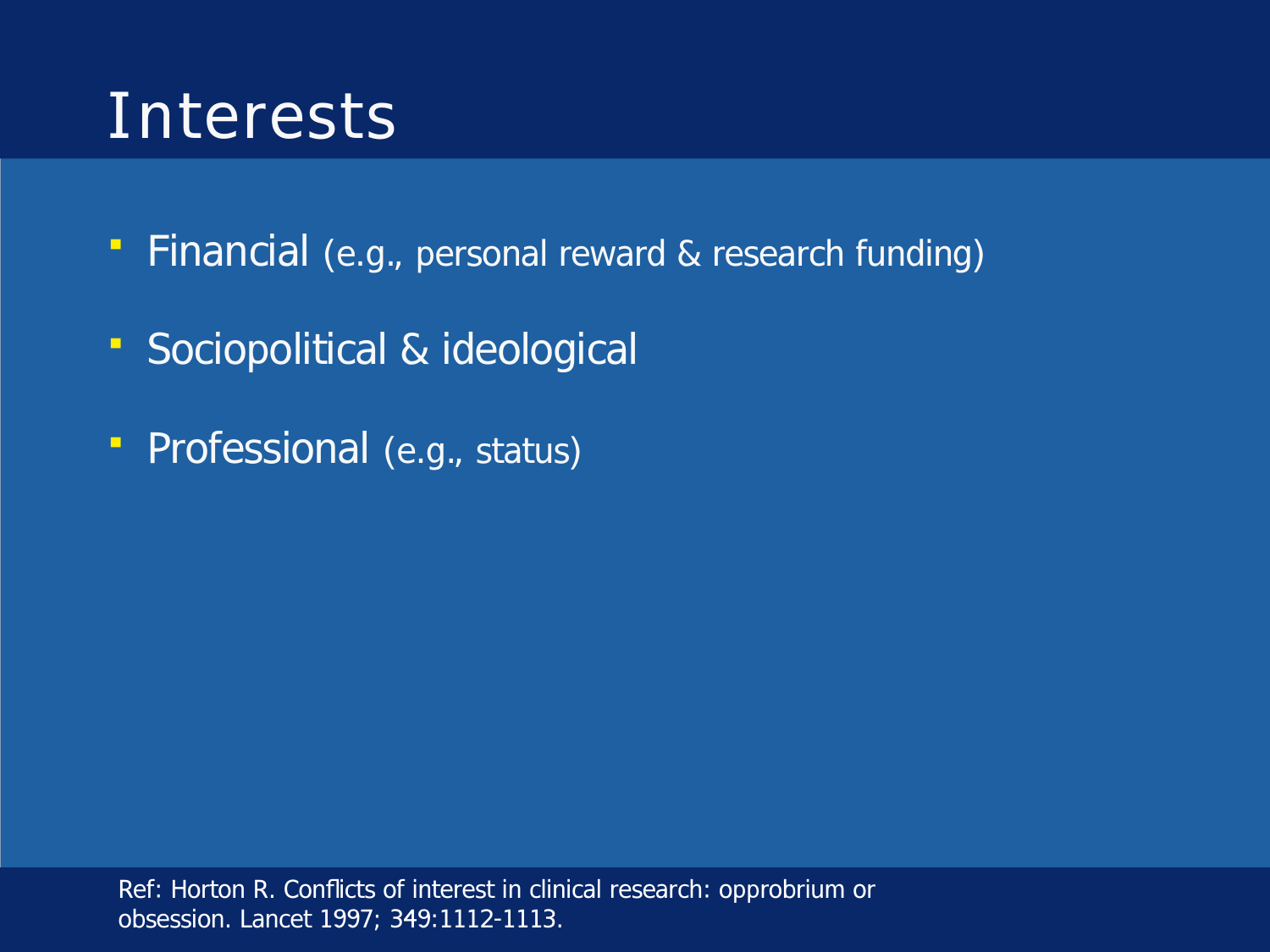

# Interests
Financial (e.g., personal reward & research funding)
Sociopolitical & ideological
Professional (e.g., status)
Ref: Horton R. Conflicts of interest in clinical research: opprobrium or
obsession. Lancet 1997; 349:1112-1113.